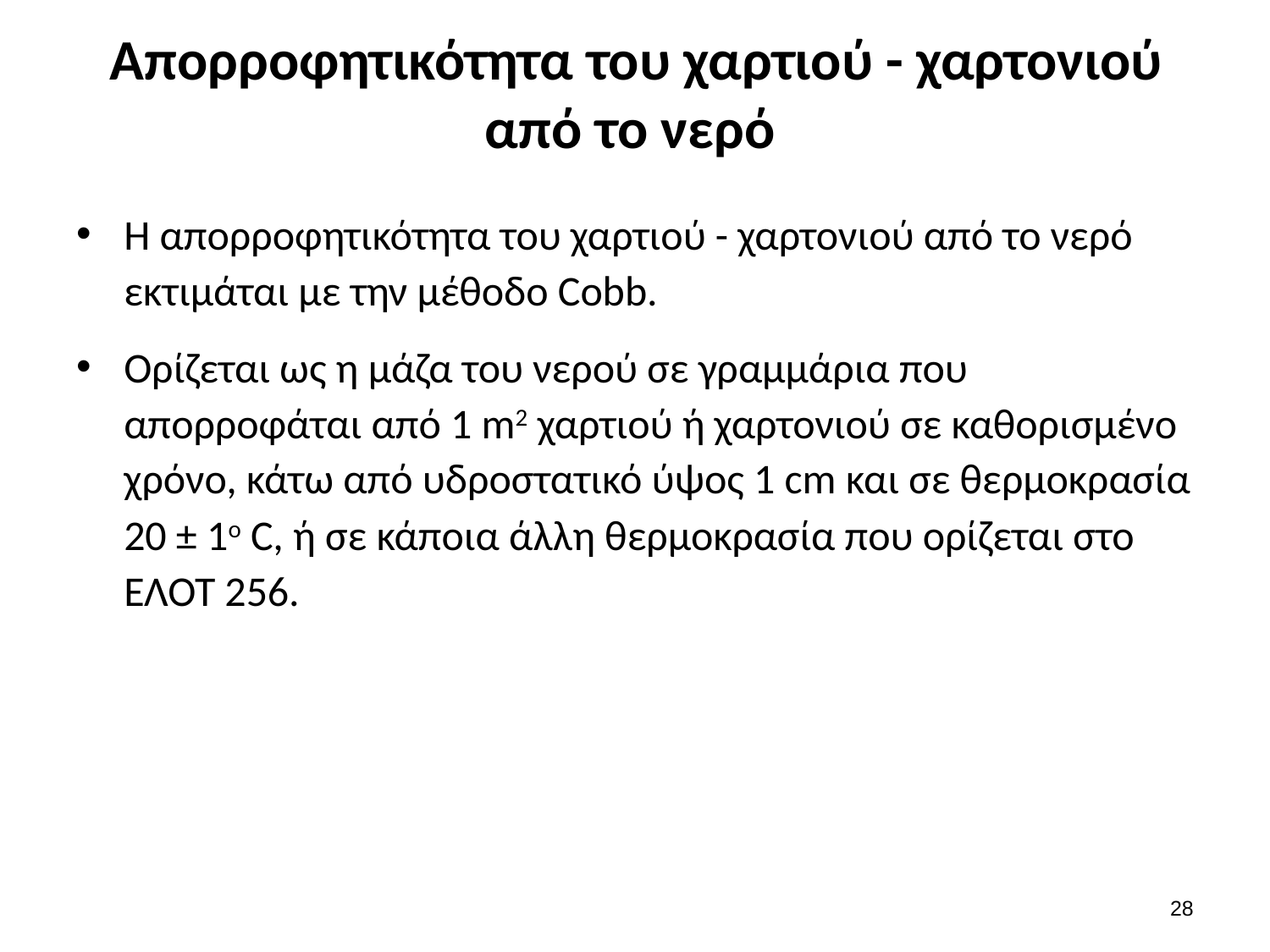

# Απορροφητικότητα του χαρτιού - χαρτονιού από το νερό
Η απορροφητικότητα του χαρτιού - χαρτονιού από το νερό εκτιμάται με την μέθοδο Cobb.
Ορίζεται ως η μάζα του νερού σε γραμμάρια που απορροφάται από 1 m2 χαρτιού ή χαρτονιού σε καθορισμένο χρόνο, κάτω από υδροστατικό ύψος 1 cm και σε θερμοκρασία 20 ± 1ο C, ή σε κάποια άλλη θερμοκρασία που ορίζεται στο ΕΛΟΤ 256.

28